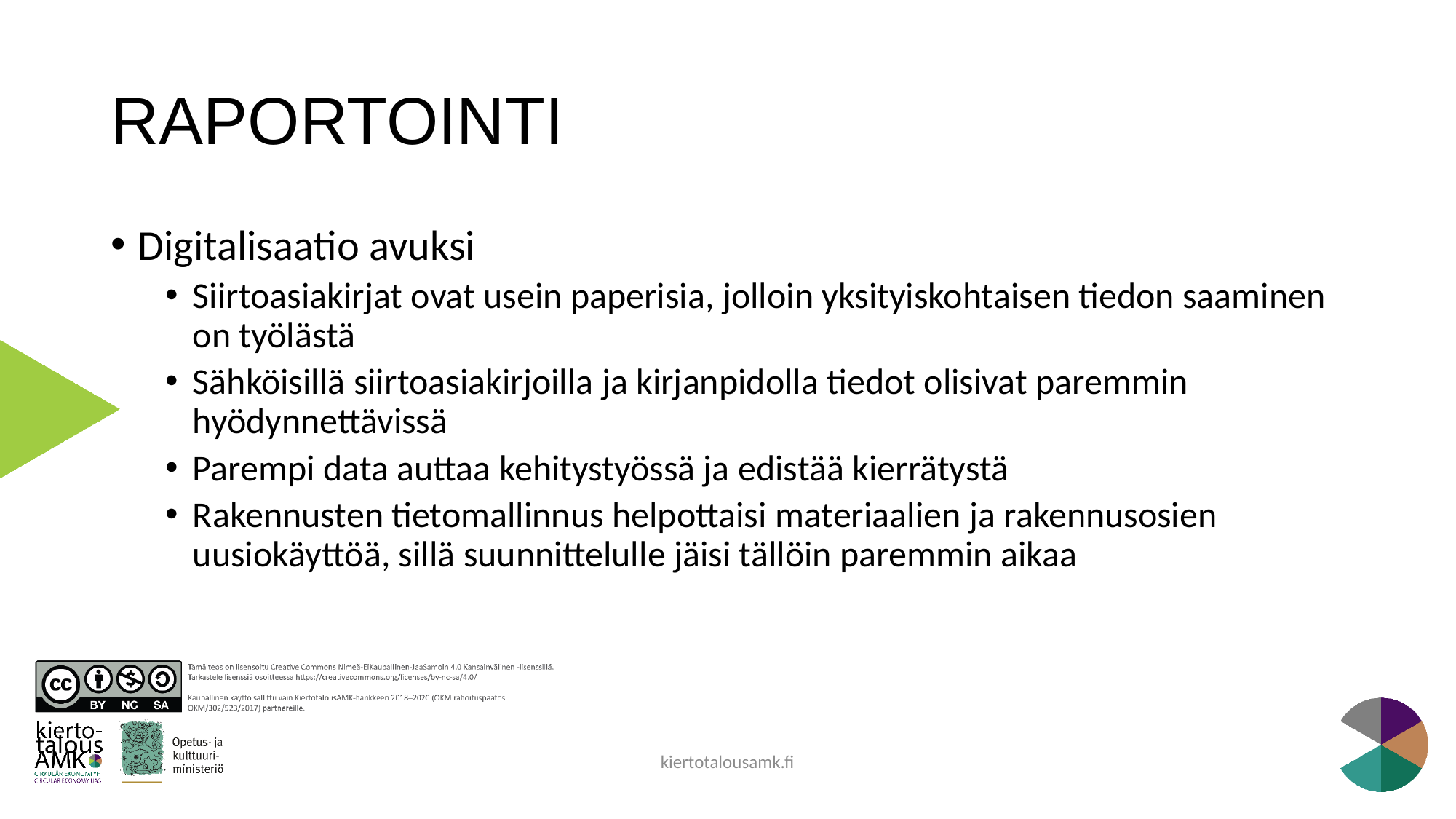

# RAPORTOINTI
Digitalisaatio avuksi
Siirtoasiakirjat ovat usein paperisia, jolloin yksityiskohtaisen tiedon saaminen on työlästä
Sähköisillä siirtoasiakirjoilla ja kirjanpidolla tiedot olisivat paremmin hyödynnettävissä
Parempi data auttaa kehitystyössä ja edistää kierrätystä
Rakennusten tietomallinnus helpottaisi materiaalien ja rakennusosien uusiokäyttöä, sillä suunnittelulle jäisi tällöin paremmin aikaa
kiertotalousamk.fi